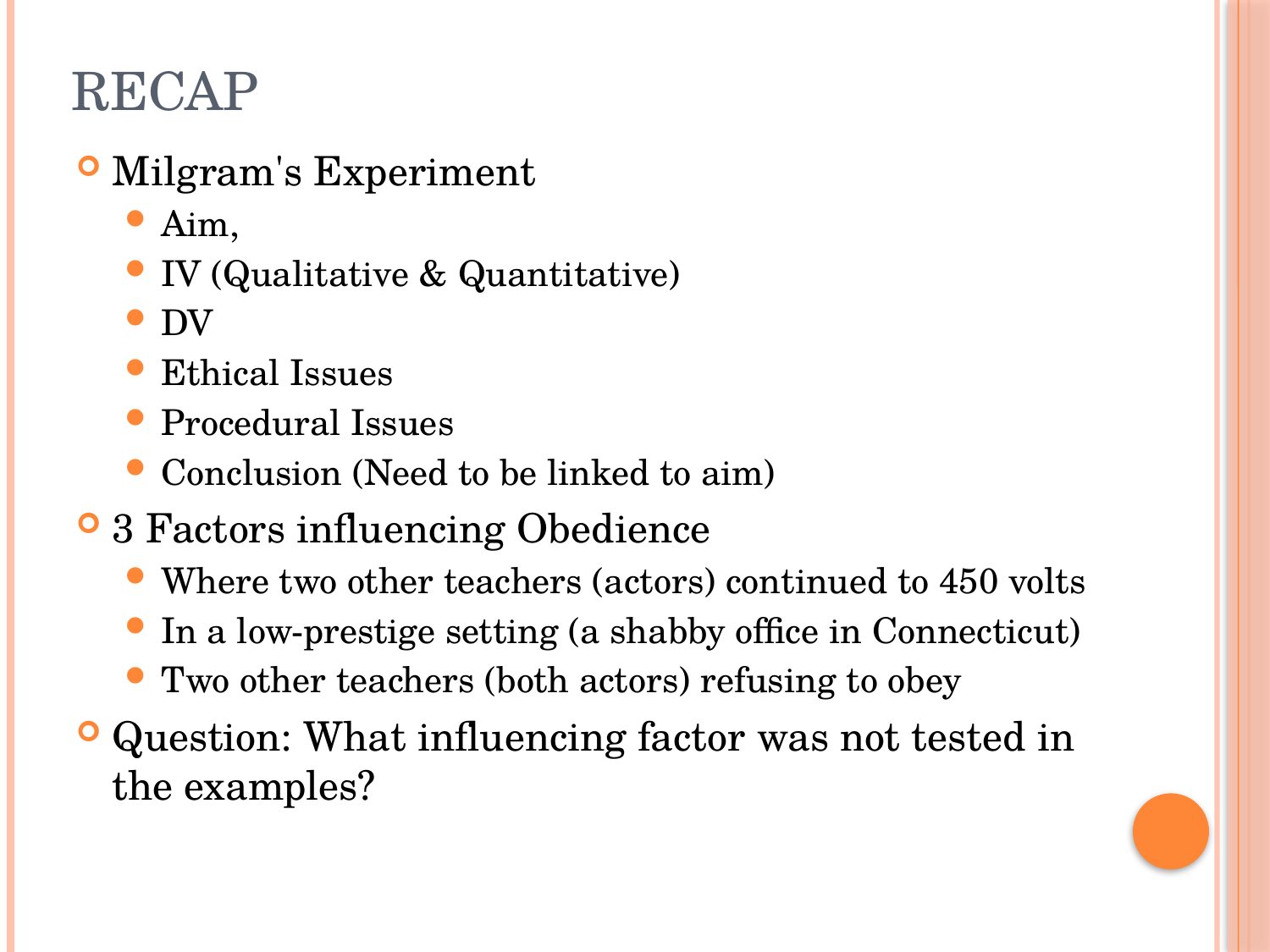

# Recap
Milgram's Experiment
Aim,
IV (Qualitative & Quantitative)
DV
Ethical Issues
Procedural Issues
Conclusion (Need to be linked to aim)
3 Factors influencing Obedience
Where two other teachers (actors) continued to 450 volts
In a low-prestige setting (a shabby office in Connecticut)
Two other teachers (both actors) refusing to obey
Question: What influencing factor was not tested in the examples?